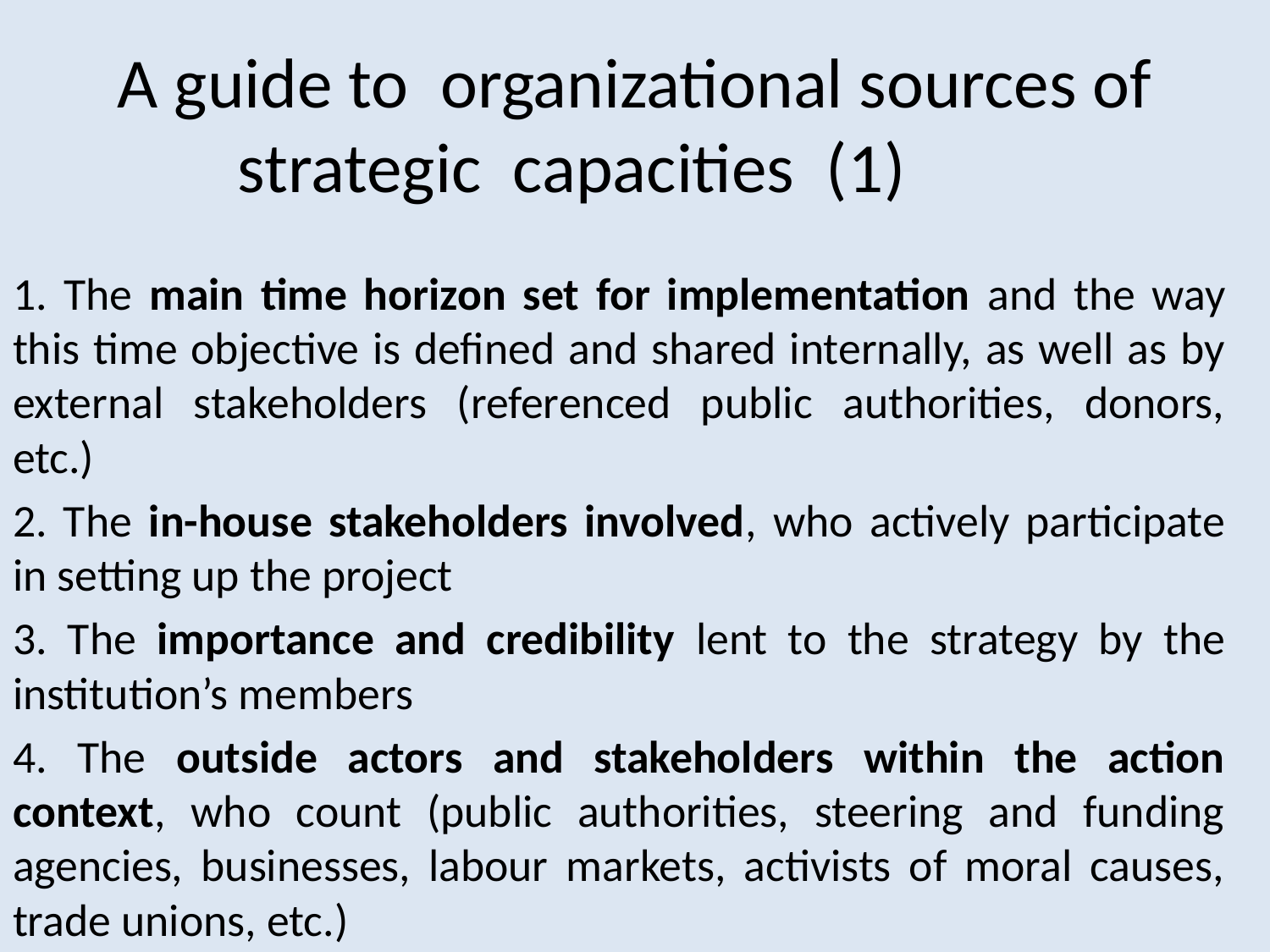

# A guide to  organizational sources of strategic  capacities  (1)

1. The main time horizon set for implementation and the way this time objective is defined and shared internally, as well as by external stakeholders (referenced public authorities, donors, etc.)
2. The in-house stakeholders involved, who actively participate in setting up the project
3. The importance and credibility lent to the strategy by the institution’s members
4. The outside actors and stakeholders within the action context, who count (public authorities, steering and funding agencies, businesses, labour markets, activists of moral causes, trade unions, etc.)